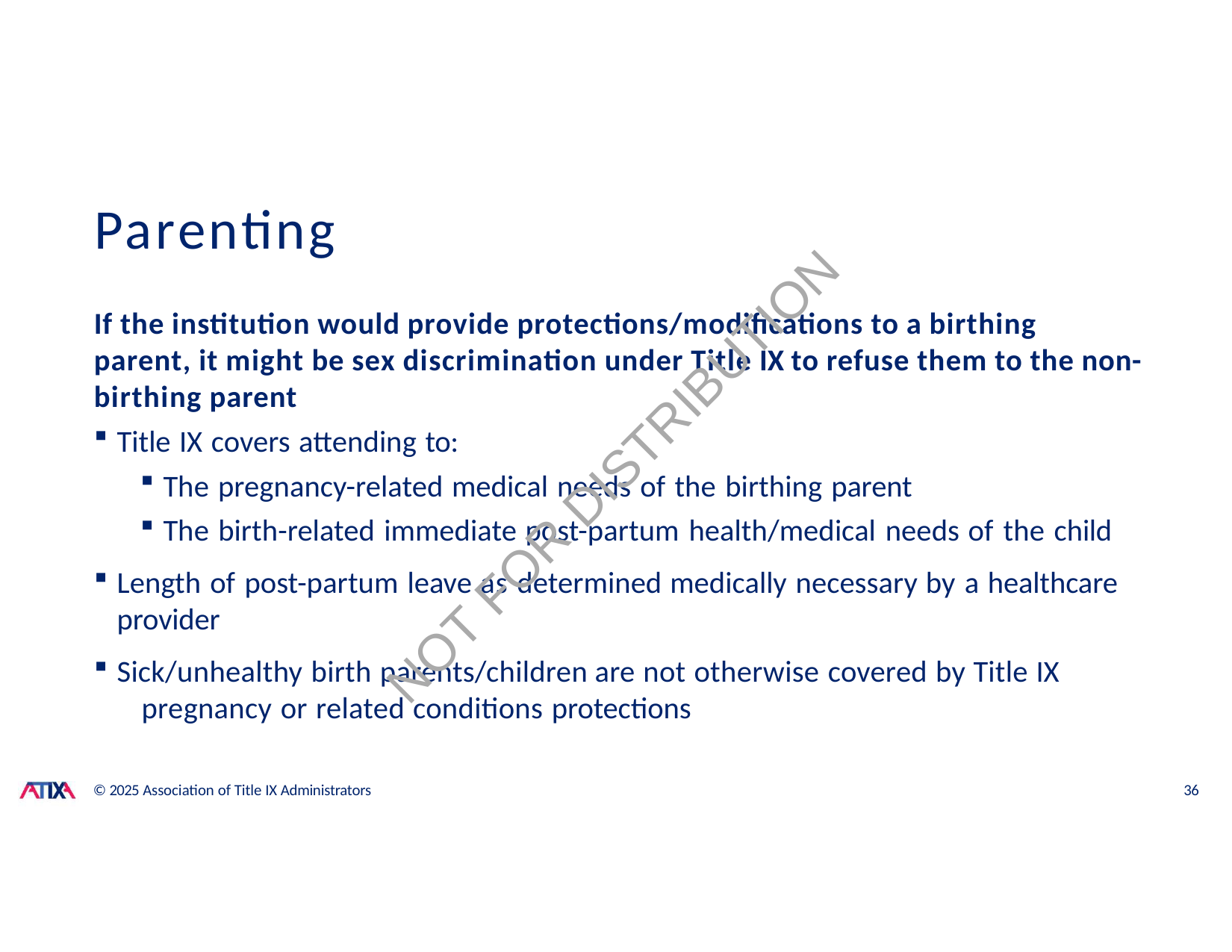

# Parenting
If the institution would provide protections/modifications to a birthing parent, it might be sex discrimination under Title IX to refuse them to the non-birthing parent
Title IX covers attending to:
The pregnancy-related medical needs of the birthing parent
The birth-related immediate post-partum health/medical needs of the child
Length of post-partum leave as determined medically necessary by a healthcare 	provider
Sick/unhealthy birth parents/children are not otherwise covered by Title IX 	pregnancy or related conditions protections
NOT FOR DISTRIBUTION
© 2025 Association of Title IX Administrators
36